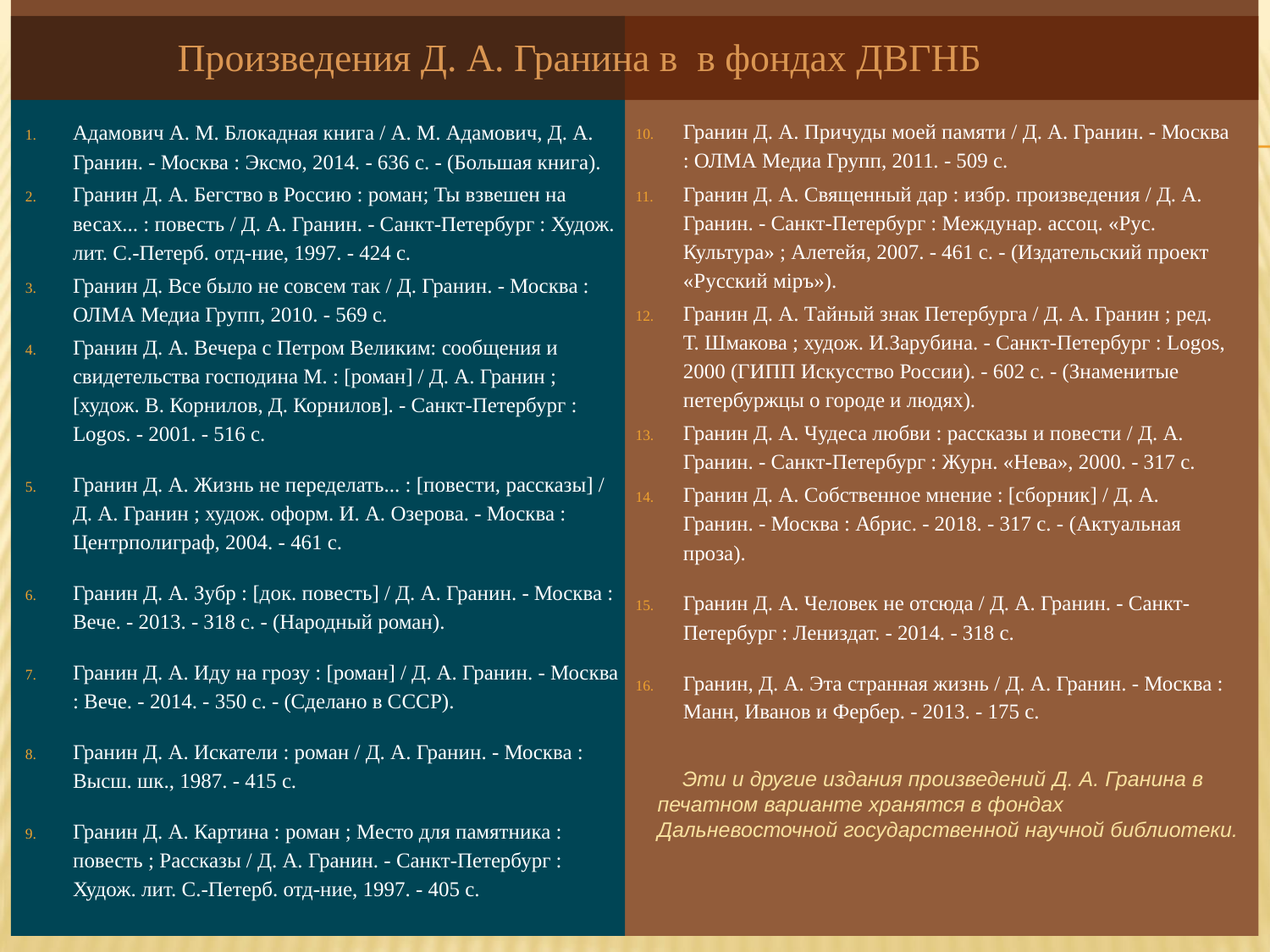

Произведения Д. А. Гранина в  в фондах ДВГНБ
Гранин Д. А. Причуды моей памяти / Д. А. Гранин. - Москва : ОЛМА Медиа Групп, 2011. - 509 с.
Гранин Д. А. Священный дар : избр. произведения / Д. А. Гранин. - Санкт-Петербург : Междунар. ассоц. «Рус. Культура» ; Алетейя, 2007. - 461 с. - (Издательский проект «Русский мiръ»).
Гранин Д. А. Тайный знак Петербурга / Д. А. Гранин ; ред. Т. Шмакова ; худож. И.Зарубина. - Санкт-Петербург : Logos, 2000 (ГИПП Искусство России). - 602 с. - (Знаменитые петербуржцы о городе и людях).
Гранин Д. А. Чудеса любви : рассказы и повести / Д. А. Гранин. - Санкт-Петербург : Журн. «Нева», 2000. - 317 c.
Гранин Д. А. Собственное мнение : [сборник] / Д. А. Гранин. - Москва : Абрис. - 2018. - 317 с. - (Актуальная проза).
Гранин Д. А. Человек не отсюда / Д. А. Гранин. - Санкт-Петербург : Лениздат. - 2014. - 318 с.
Гранин, Д. А. Эта странная жизнь / Д. А. Гранин. - Москва : Манн, Иванов и Фербер. - 2013. - 175 с.
Адамович А. М. Блокадная книга / А. М. Адамович, Д. А. Гранин. - Москва : Эксмо, 2014. - 636 с. - (Большая книга).
Гранин Д. А. Бегство в Россию : роман; Ты взвешен на весах... : повесть / Д. А. Гранин. - Санкт-Петербург : Худож. лит. С.-Петерб. отд-ние, 1997. - 424 с.
Гранин Д. Все было не совсем так / Д. Гранин. - Москва : ОЛМА Медиа Групп, 2010. - 569 c.
Гранин Д. А. Вечера с Петром Великим: сообщения и свидетельства господина М. : [роман] / Д. А. Гранин ; [худож. В. Корнилов, Д. Корнилов]. - Санкт-Петербург : Logos. - 2001. - 516 с.
Гранин Д. А. Жизнь не переделать... : [повести, рассказы] / Д. А. Гранин ; худож. оформ. И. А. Озерова. - Москва : Центрполиграф, 2004. - 461 с.
Гранин Д. А. Зубр : [док. повесть] / Д. А. Гранин. - Москва : Вече. - 2013. - 318 с. - (Народный роман).
Гранин Д. А. Иду на грозу : [роман] / Д. А. Гранин. - Москва : Вече. - 2014. - 350 с. - (Сделано в СССР).
Гранин Д. А. Искатели : роман / Д. А. Гранин. - Москва : Высш. шк., 1987. - 415 с.
Гранин Д. А. Картина : роман ; Место для памятника : повесть ; Рассказы / Д. А. Гранин. - Санкт-Петербург : Худож. лит. С.-Петерб. отд-ние, 1997. - 405 с.

# Эти и другие издания произведений Д. А. Гранина в печатном варианте хранятся в фондах Дальневосточной государственной научной библиотеки.